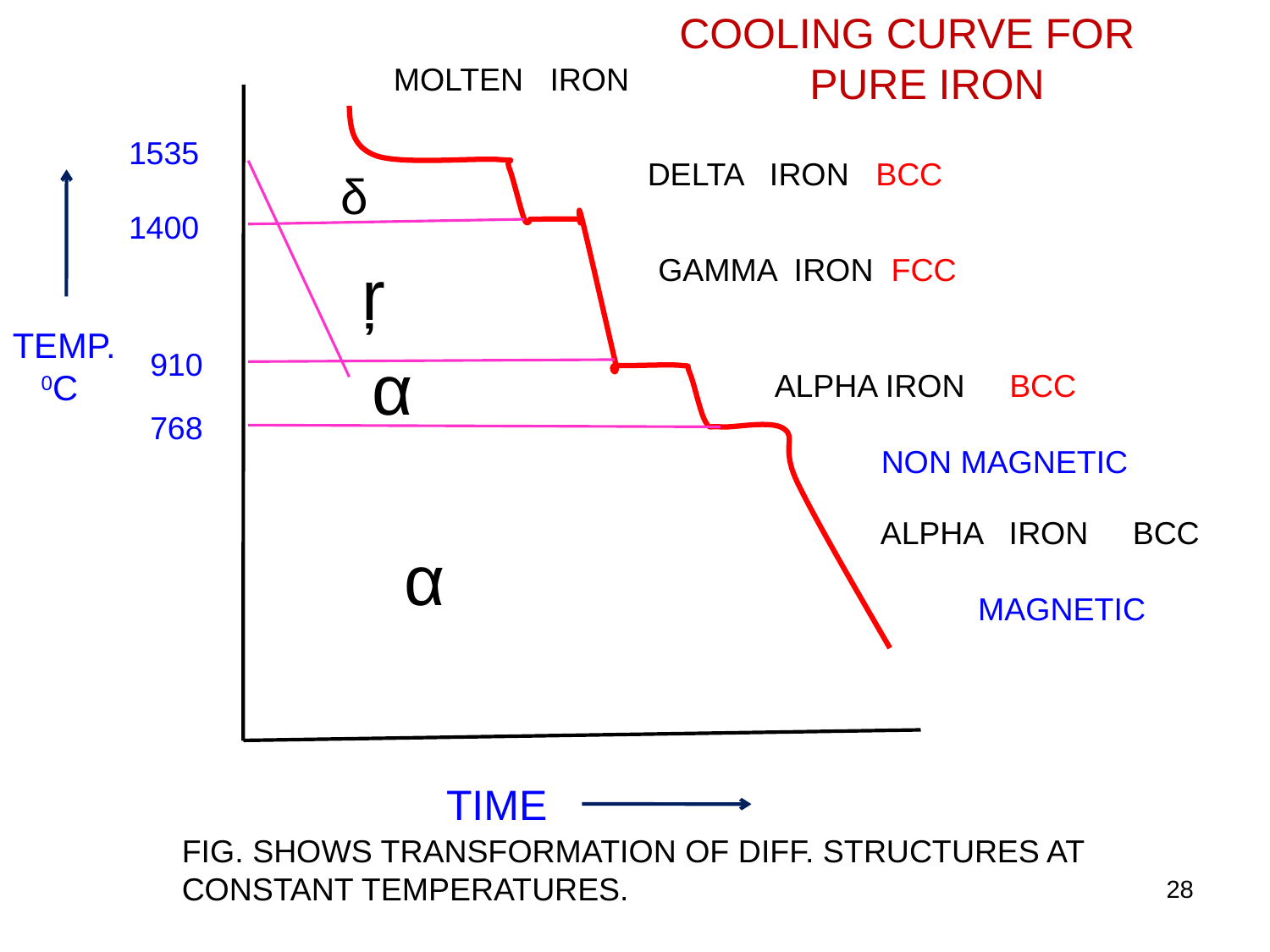

COOLING CURVE FOR
           PURE IRON
MOLTEN   IRON

1535
DELTA   IRON   BCC
δ
1400
ŗ
GAMMA  IRON  FCC
TEMP.
     0C
910
α
ALPHA IRON     BCC
            NON MAGNETIC
768
ALPHA   IRON     BCC
           MAGNETIC

α

TIME
FIG. SHOWS TRANSFORMATION OF DIFF. STRUCTURES AT CONSTANT TEMPERATURES.
28